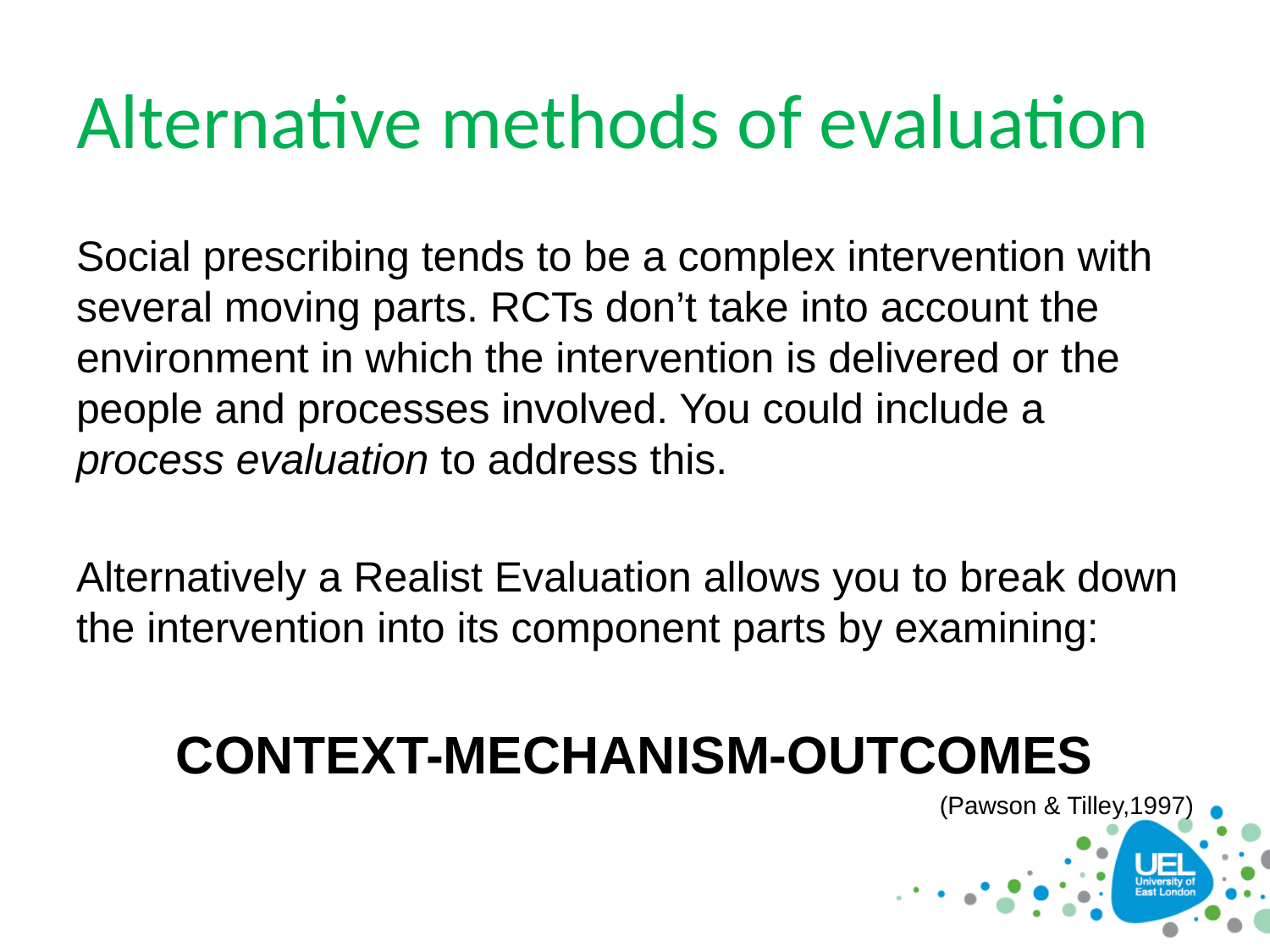

# Alternative methods of evaluation
Social prescribing tends to be a complex intervention with several moving parts. RCTs don’t take into account the environment in which the intervention is delivered or the people and processes involved. You could include a process evaluation to address this.

Alternatively a Realist Evaluation allows you to break down the intervention into its component parts by examining:

CONTEXT-MECHANISM-OUTCOMES
(Pawson & Tilley,1997)